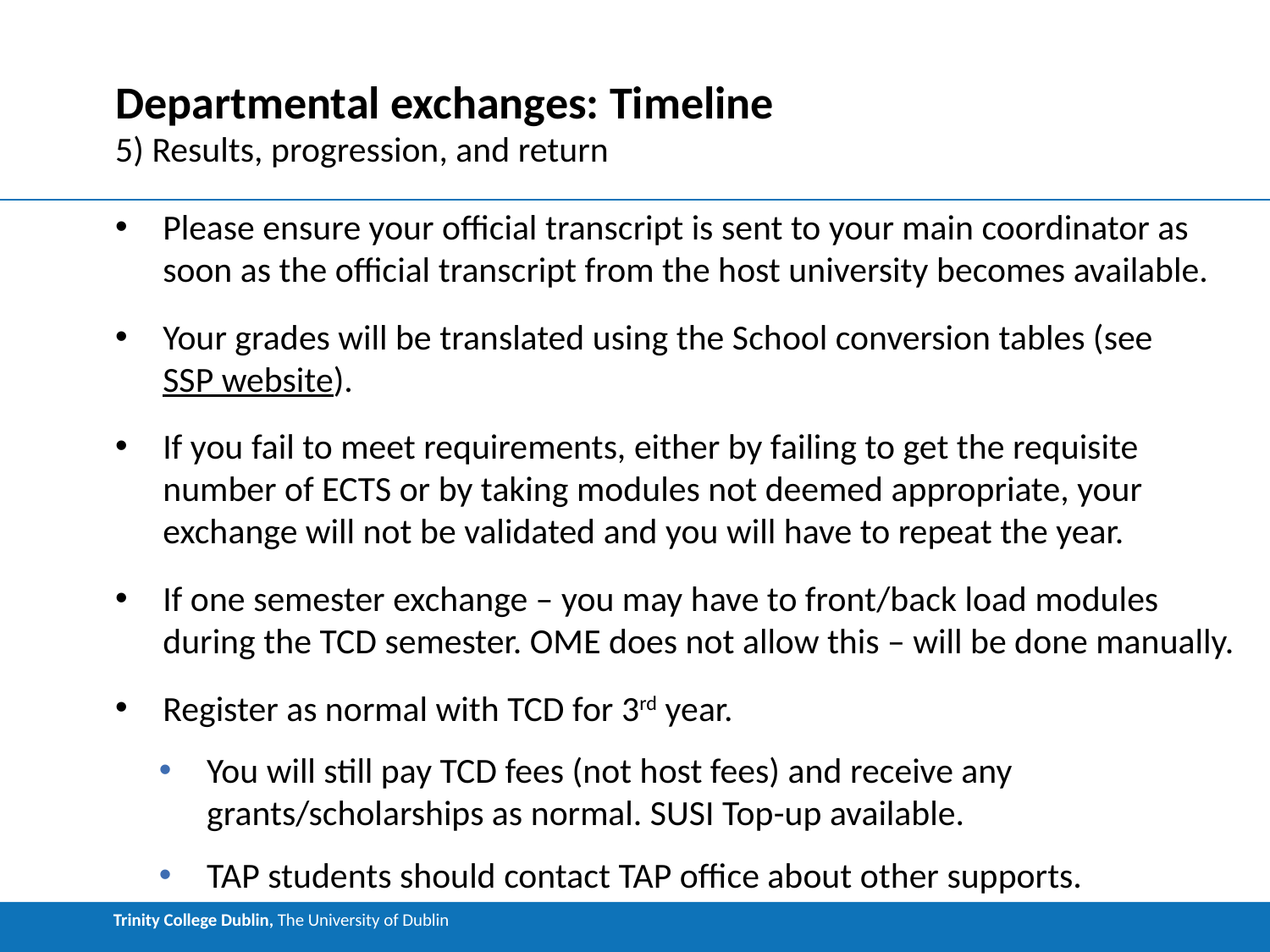

# Departmental exchanges: Timeline
5) Results, progression, and return
Please ensure your official transcript is sent to your main coordinator as soon as the official transcript from the host university becomes available.
Your grades will be translated using the School conversion tables (see SSP website).
If you fail to meet requirements, either by failing to get the requisite number of ECTS or by taking modules not deemed appropriate, your exchange will not be validated and you will have to repeat the year.
If one semester exchange – you may have to front/back load modules during the TCD semester. OME does not allow this – will be done manually.
Register as normal with TCD for 3rd year.
You will still pay TCD fees (not host fees) and receive any grants/scholarships as normal. SUSI Top-up available.
TAP students should contact TAP office about other supports.